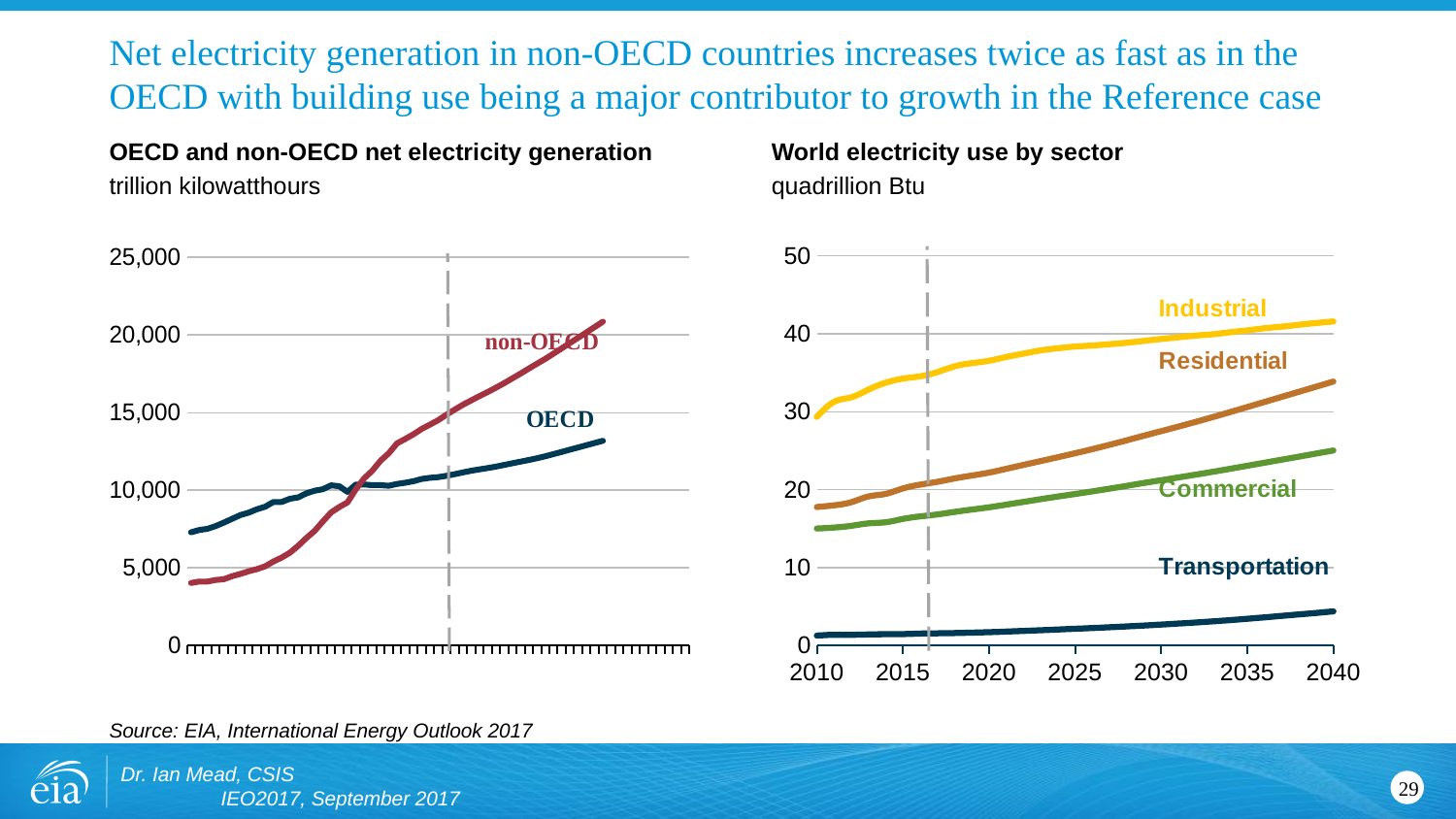

# Net electricity generation in non-OECD countries increases twice as fast as in the OECD with building use being a major contributor to growth in the Reference case
OECD and non-OECD net electricity generation
trillion kilowatthours
World electricity use by sector
quadrillion Btu

[unsupported chart]

### Chart

| Category | RESIDENTIAL: electricity | COMMERCIAL: electricity | INDUSTRIAL: electricity | TRANSPORTATION: electricity |
|---|---|---|---|---|
Source: EIA, International Energy Outlook 2017
Dr. Ian Mead, CSIS                                                                                                                                                                                           IEO2017, September 2017
29